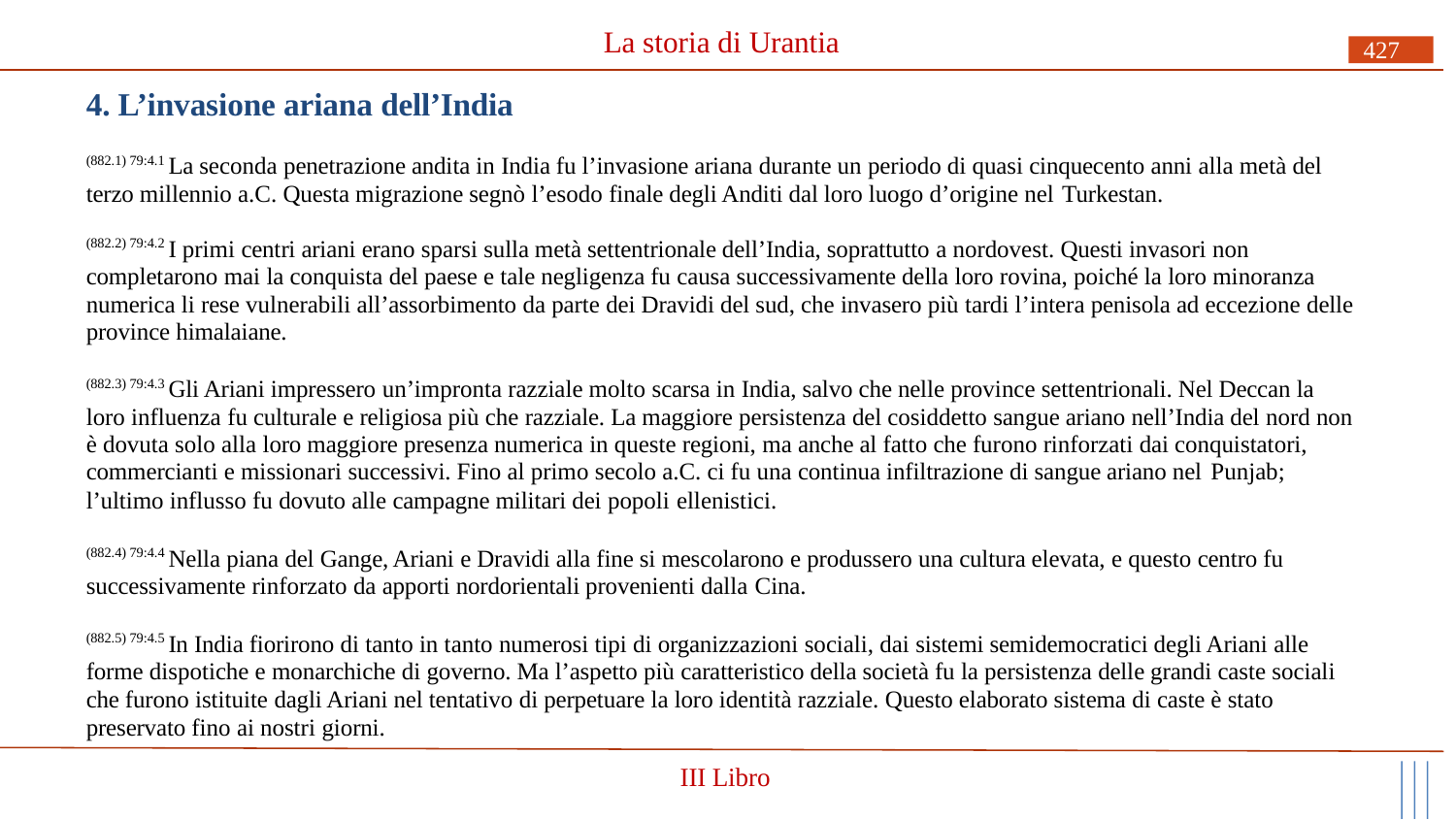

# La storia di Urantia
427

4. L’invasione ariana dell’India
(882.1) 79:4.1 La seconda penetrazione andita in India fu l’invasione ariana durante un periodo di quasi cinquecento anni alla metà del  terzo millennio a.C. Questa migrazione segnò l’esodo finale degli Anditi dal loro luogo d’origine nel Turkestan.

(882.2) 79:4.2 I primi centri ariani erano sparsi sulla metà settentrionale dell’India, soprattutto a nordovest. Questi invasori non  completarono mai la conquista del paese e tale negligenza fu causa successivamente della loro rovina, poiché la loro minoranza  numerica li rese vulnerabili all’assorbimento da parte dei Dravidi del sud, che invasero più tardi l’intera penisola ad eccezione delle  province himalaiane.

(882.3) 79:4.3 Gli Ariani impressero un’impronta razziale molto scarsa in India, salvo che nelle province settentrionali. Nel Deccan la
loro influenza fu culturale e religiosa più che razziale. La maggiore persistenza del cosiddetto sangue ariano nell’India del nord non  è dovuta solo alla loro maggiore presenza numerica in queste regioni, ma anche al fatto che furono rinforzati dai conquistatori,  commercianti e missionari successivi. Fino al primo secolo a.C. ci fu una continua infiltrazione di sangue ariano nel Punjab;
l’ultimo influsso fu dovuto alle campagne militari dei popoli ellenistici.

(882.4) 79:4.4 Nella piana del Gange, Ariani e Dravidi alla fine si mescolarono e produssero una cultura elevata, e questo centro fu  successivamente rinforzato da apporti nordorientali provenienti dalla Cina.

(882.5) 79:4.5 In India fiorirono di tanto in tanto numerosi tipi di organizzazioni sociali, dai sistemi semidemocratici degli Ariani alle  forme dispotiche e monarchiche di governo. Ma l’aspetto più caratteristico della società fu la persistenza delle grandi caste sociali  che furono istituite dagli Ariani nel tentativo di perpetuare la loro identità razziale. Questo elaborato sistema di caste è stato  preservato fino ai nostri giorni.

III Libro